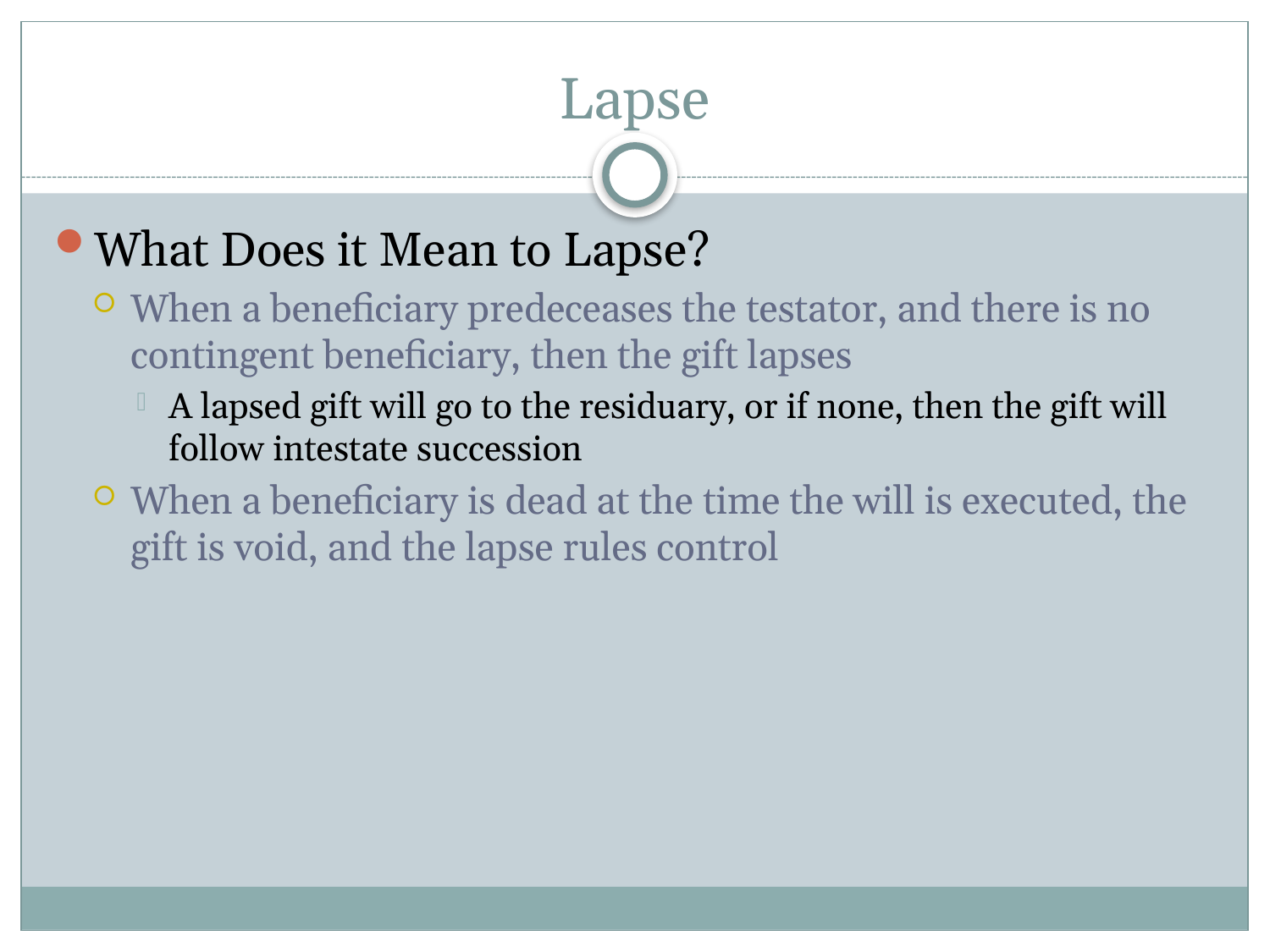

# Lapse
What Does it Mean to Lapse?
When a beneficiary predeceases the testator, and there is no contingent beneficiary, then the gift lapses
A lapsed gift will go to the residuary, or if none, then the gift will follow intestate succession
When a beneficiary is dead at the time the will is executed, the gift is void, and the lapse rules control